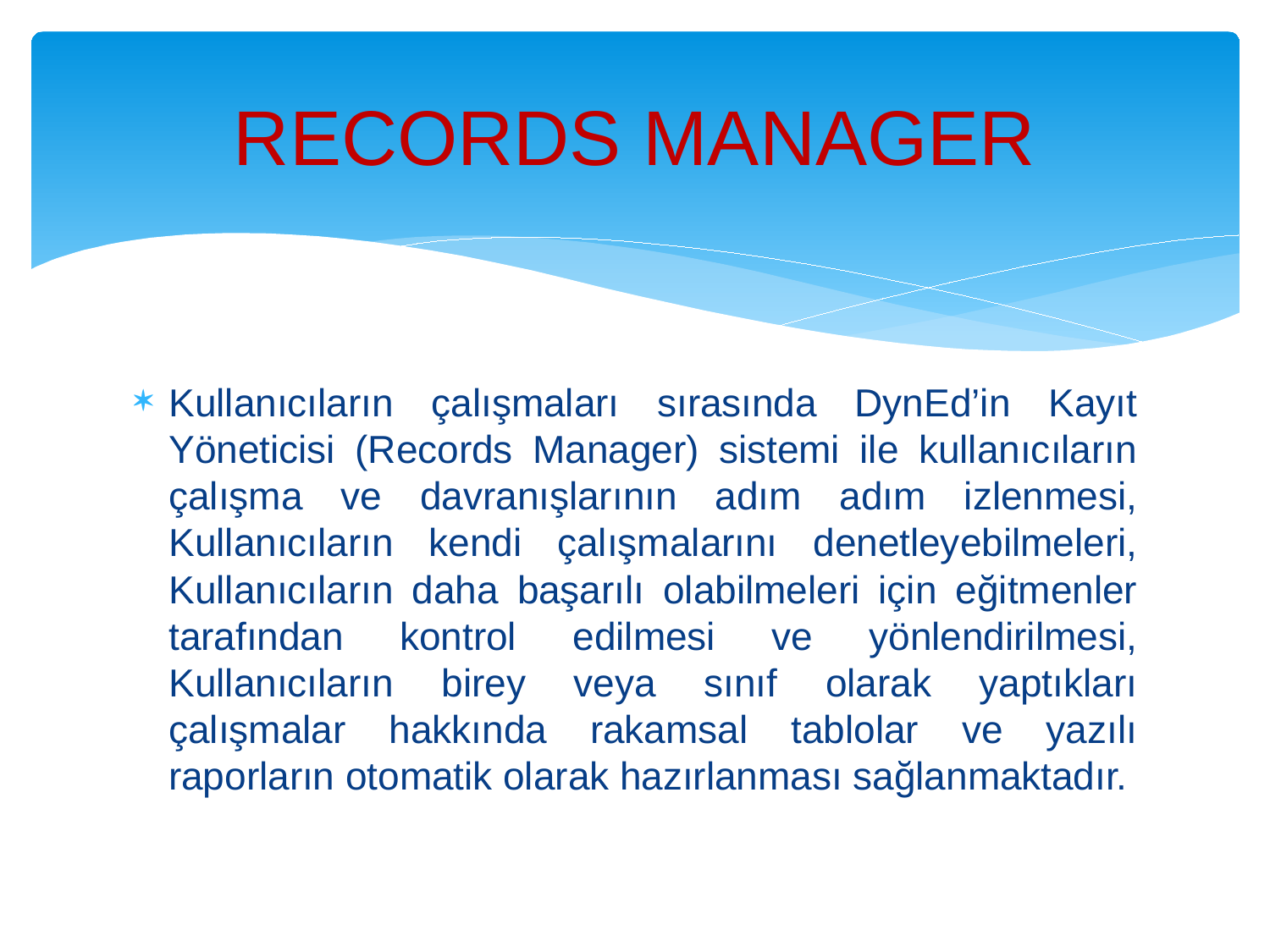

# RECORDS MANAGER
Kullanıcıların çalışmaları sırasında DynEd’in Kayıt Yöneticisi (Records Manager) sistemi ile kullanıcıların çalışma ve davranışlarının adım adım izlenmesi, Kullanıcıların kendi çalışmalarını denetleyebilmeleri, Kullanıcıların daha başarılı olabilmeleri için eğitmenler tarafından kontrol edilmesi ve yönlendirilmesi, Kullanıcıların birey veya sınıf olarak yaptıkları çalışmalar hakkında rakamsal tablolar ve yazılı raporların otomatik olarak hazırlanması sağlanmaktadır.